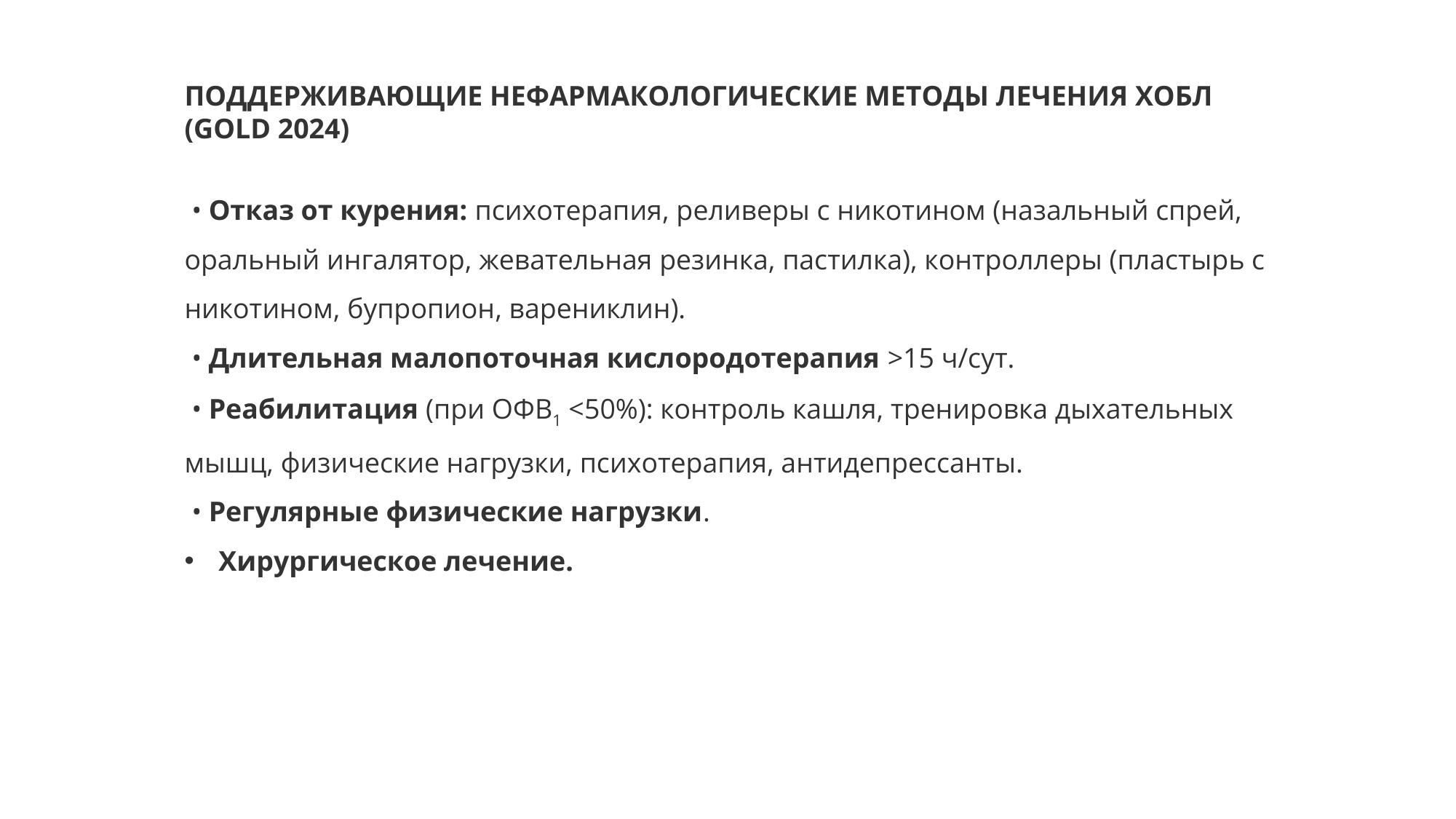

ПОДДЕРЖИВАЮЩИЕ НЕФАРМАКОЛОГИЧЕСКИЕ МЕТОДЫ ЛЕЧЕНИЯ ХОБЛ (GOLD 2024)

 • Отказ от курения: психотерапия, реливеры с никотином (назальный спрей, оральный ингалятор, жевательная резинка, пастилка), контроллеры (пластырь с никотином, бупропион, варениклин).
 • Длительная малопоточная кислородотерапия >15 ч/сут.
 • Реабилитация (при ОФВ1 <50%): контроль кашля, тренировка дыхательных мышц, физические нагрузки, психотерапия, антидепрессанты.
 • Регулярные физические нагрузки.
Хирургическое лечение.